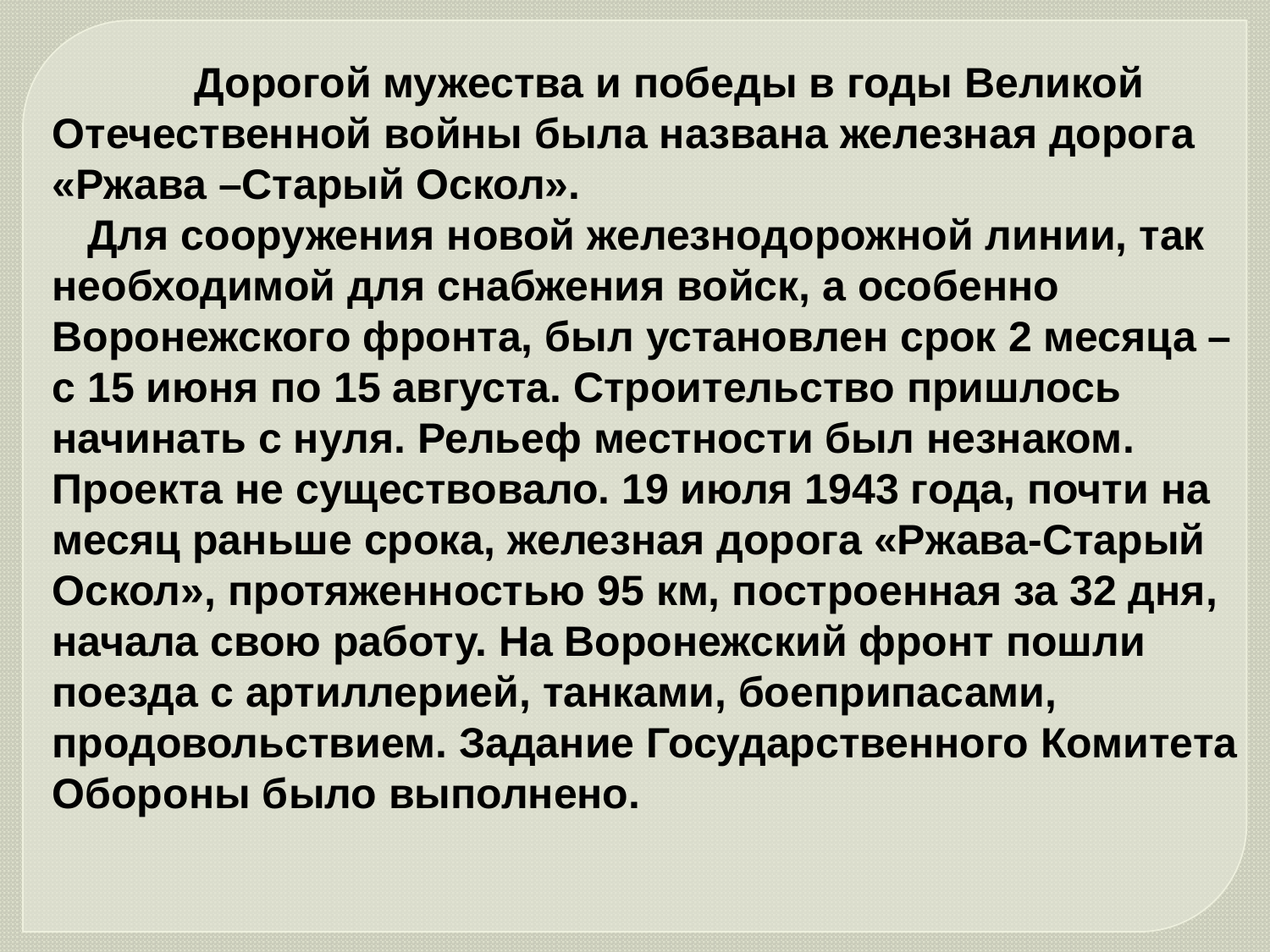

Дорогой мужества и победы в годы Великой Отечественной войны была названа железная дорога «Ржава –Старый Оскол».
   Для сооружения новой железнодорожной линии, так необходимой для снабжения войск, а особенно Воронежского фронта, был установлен срок 2 месяца – с 15 июня по 15 августа. Строительство пришлось начинать с нуля. Рельеф местности был незнаком. Проекта не существовало. 19 июля 1943 года, почти на месяц раньше срока, железная дорога «Ржава-Старый Оскол», протяженностью 95 км, построенная за 32 дня, начала свою работу. На Воронежский фронт пошли поезда с артиллерией, танками, боеприпасами, продовольствием. Задание Государственного Комитета Обороны было выполнено.